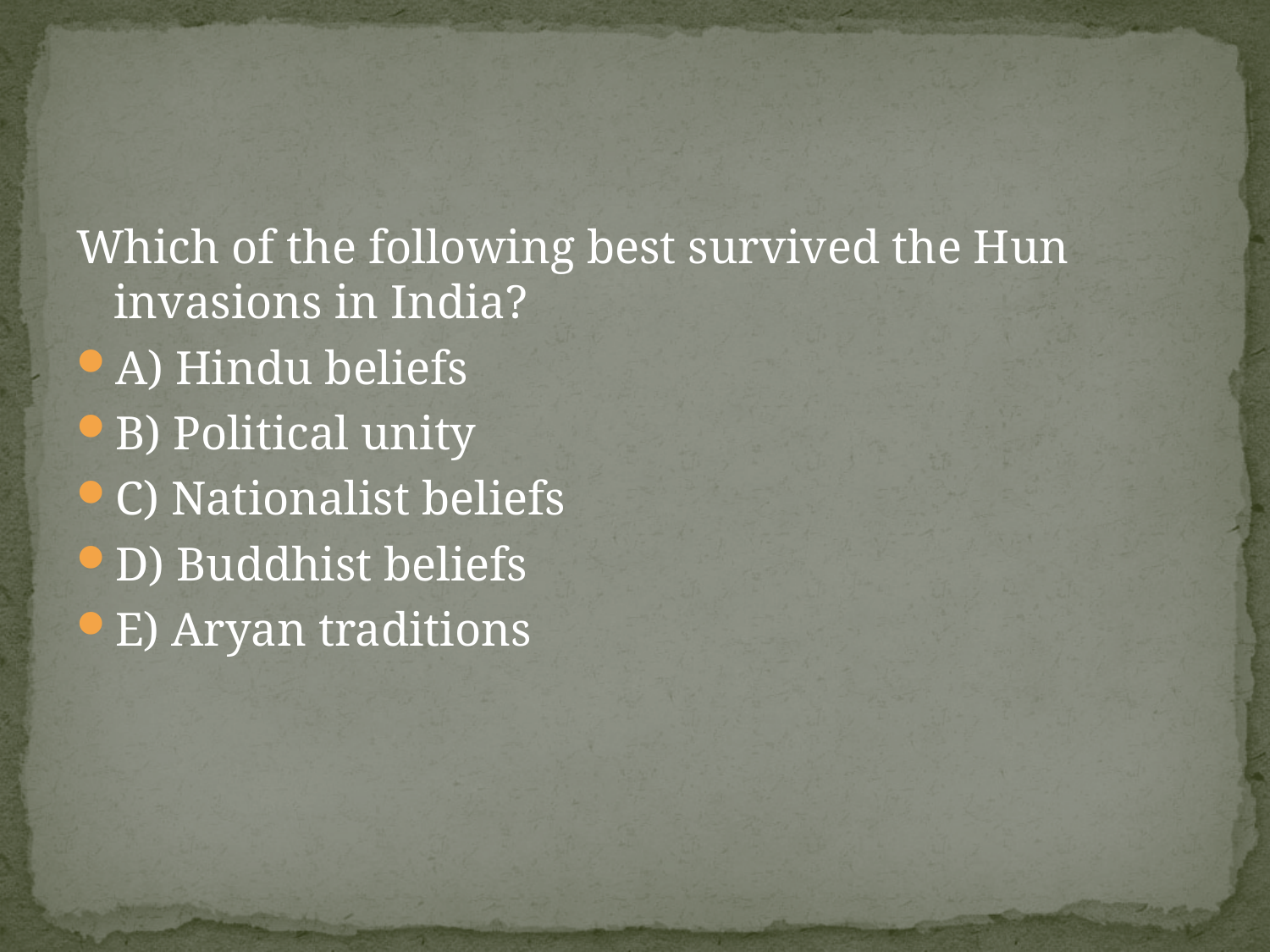

#
Which of the following best survived the Hun invasions in India?
A) Hindu beliefs
B) Political unity
C) Nationalist beliefs
D) Buddhist beliefs
E) Aryan traditions